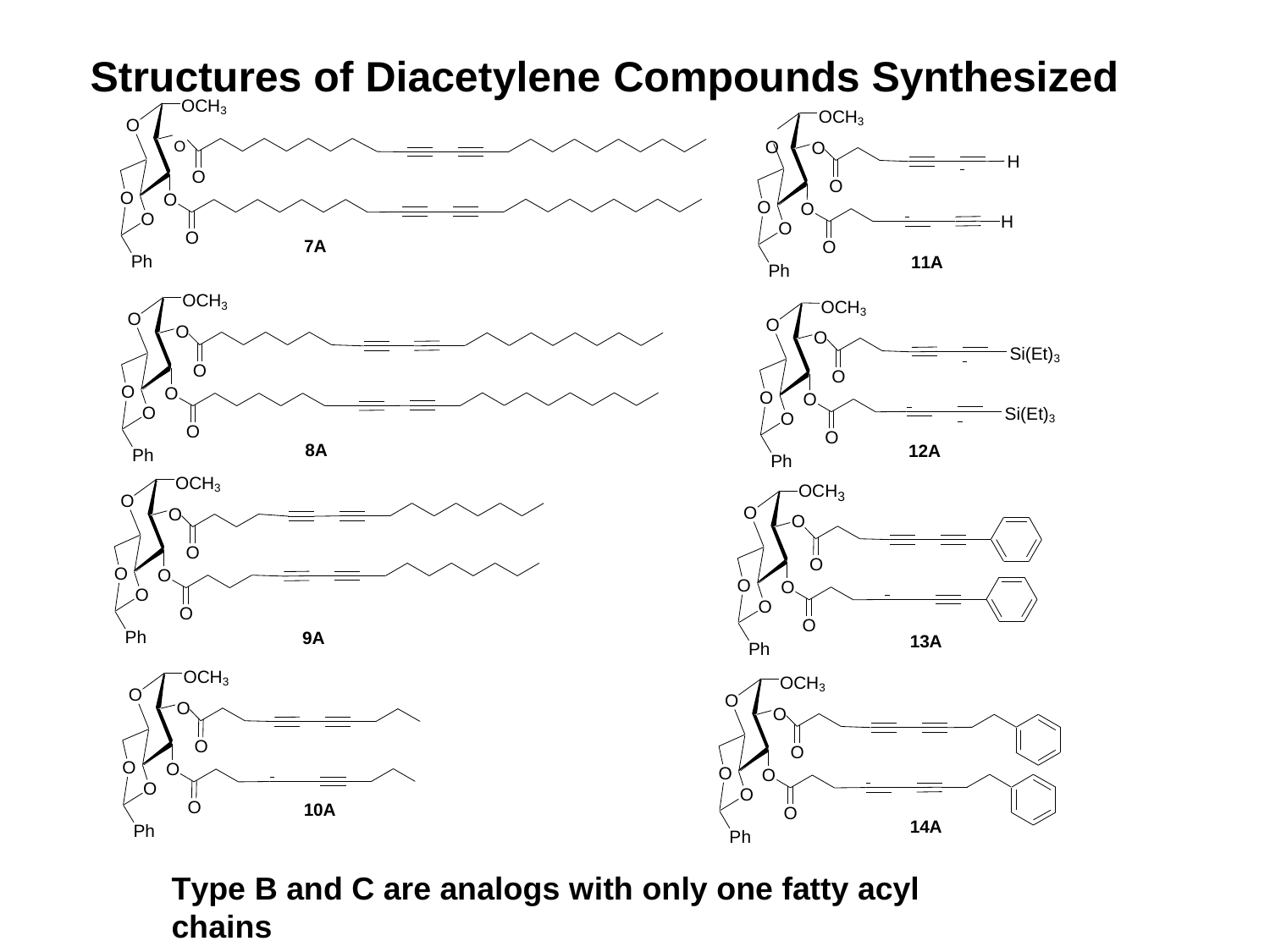

# Structures of Diacetylene Compounds Synthesized
OCH3

O	O
OCH3 O

O

 		H

O

O

O
O

O
O

O

H

O

O

7A

O

Ph
11A
Ph
OCH3 O
OCH3 O

O
O

 		Si(Et)3

O

O

O
O
O
O

 		Si(Et)3

O

O

O

O

8A
12A
Ph
Ph
OCH3 O

OCH

3
O

O

O

O

O

O

O

O

O

O

O

O

O

Ph
9A
13A
Ph
OCH3 O
OCH3 O

O
O

O

O

O
O

O
O

O

O

O
10A

O

14A
Ph
Ph
Type B and C are analogs with only one fatty acyl chains